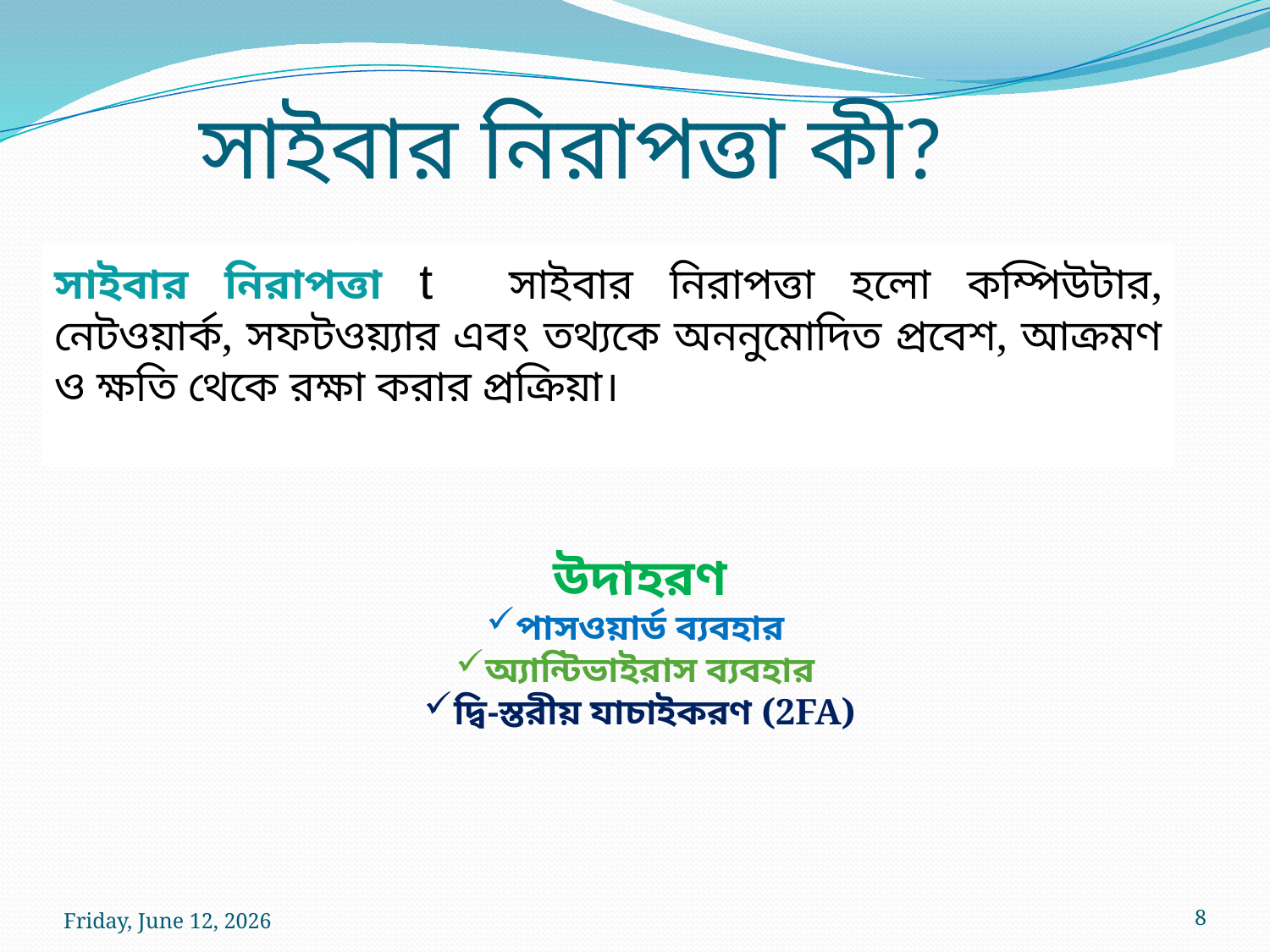

সাইবার নিরাপত্তা কী?
সাইবার নিরাপত্তা t  সাইবার নিরাপত্তা হলো কম্পিউটার, নেটওয়ার্ক, সফটওয়্যার এবং তথ্যকে অননুমোদিত প্রবেশ, আক্রমণ ও ক্ষতি থেকে রক্ষা করার প্রক্রিয়া।

উদাহরণ
পাসওয়ার্ড ব্যবহার
অ্যান্টিভাইরাস ব্যবহার
দ্বি-স্তরীয় যাচাইকরণ (2FA)
Friday, June 12, 2026
8